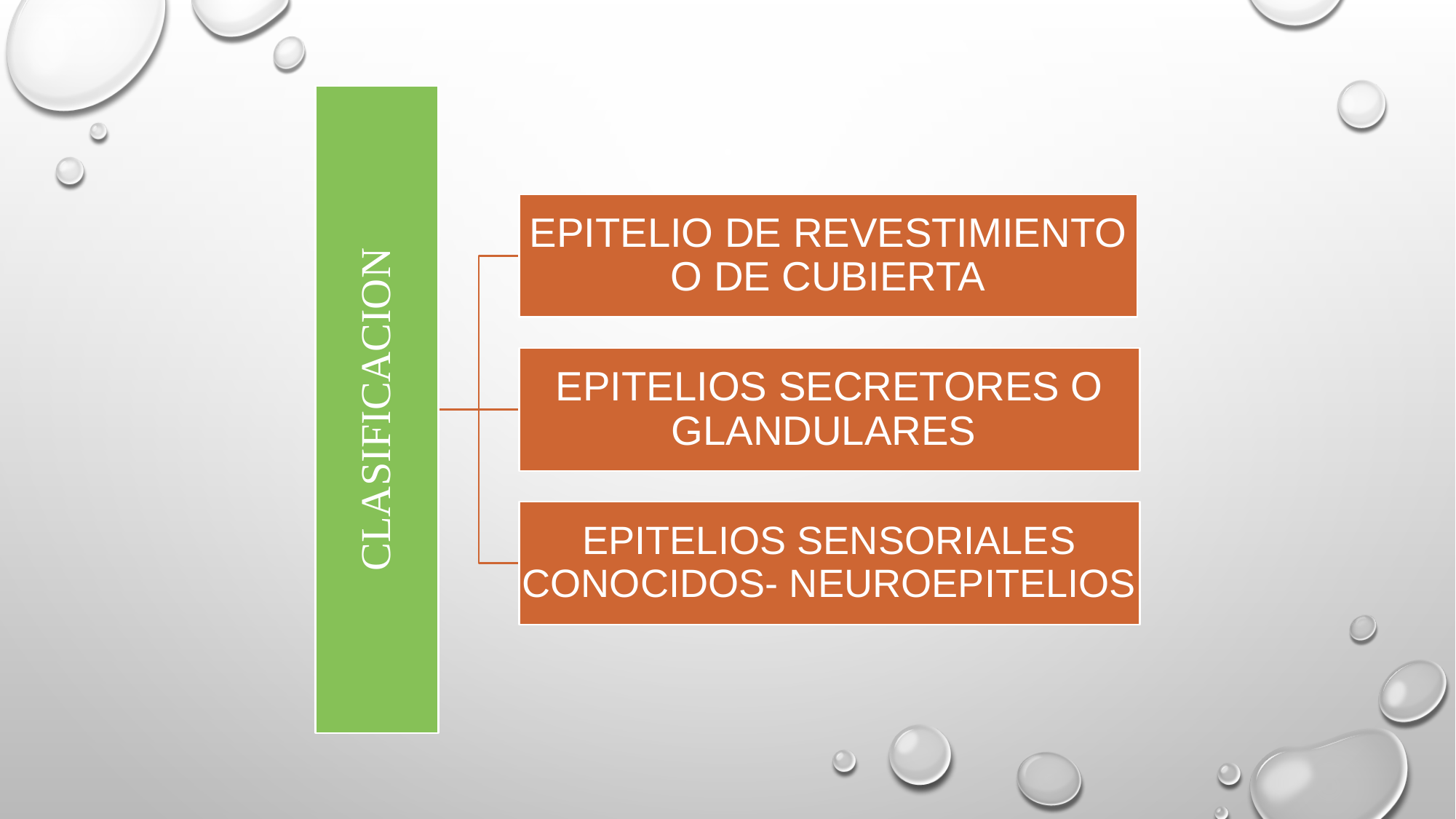

CLASIFICACION
EPITELIO DE REVESTIMIENTO O DE CUBIERTA
EPITELIOS SECRETORES O GLANDULARES
EPITELIOS SENSORIALES CONOCIDOS- NEUROEPITELIOS